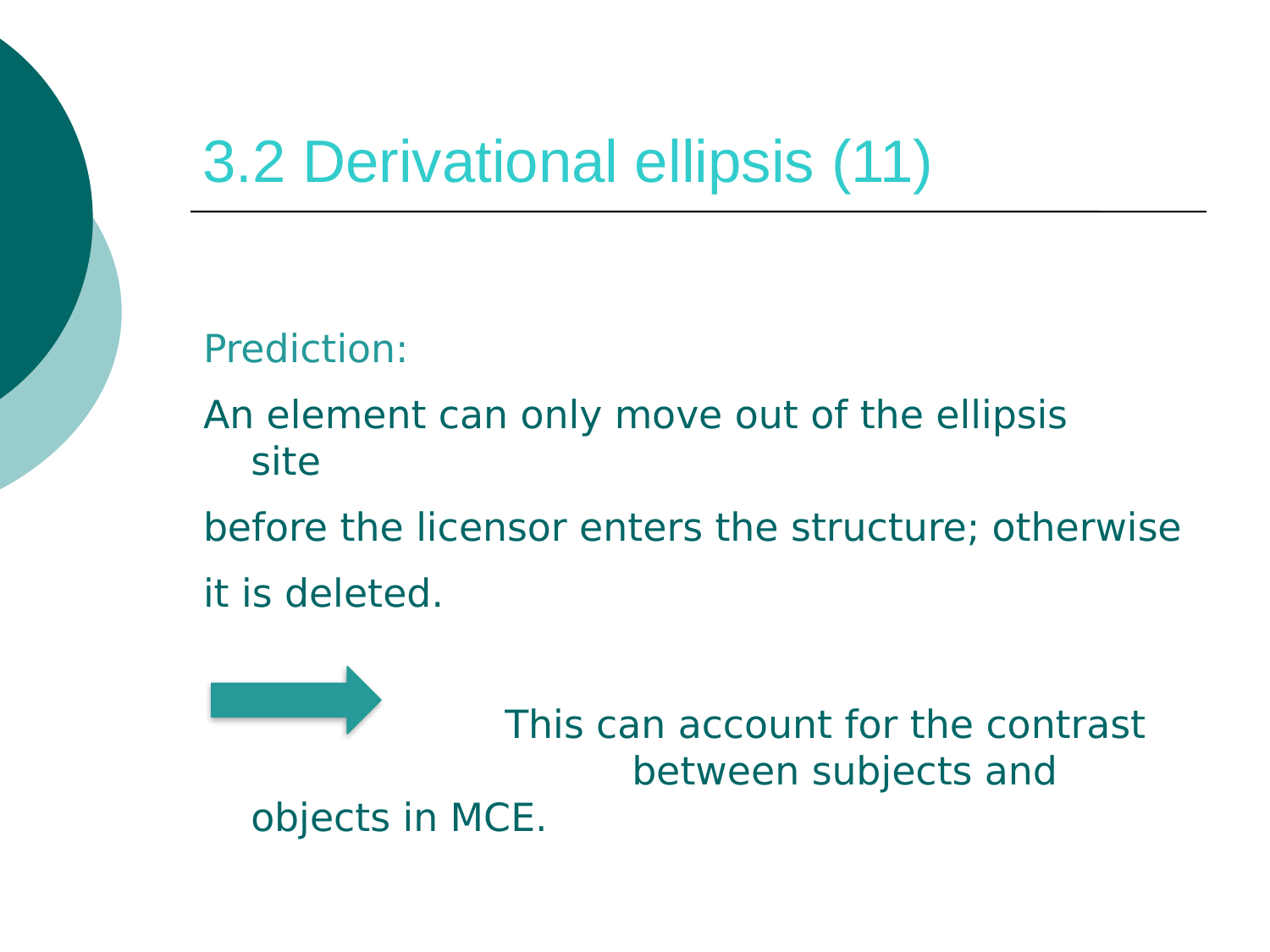

# 3.2 Derivational ellipsis (11)
Prediction:
An element can only move out of the ellipsis	site
before the licensor enters the structure; otherwise
it is deleted.

			This can account for the contrast 			between subjects and objects in MCE.